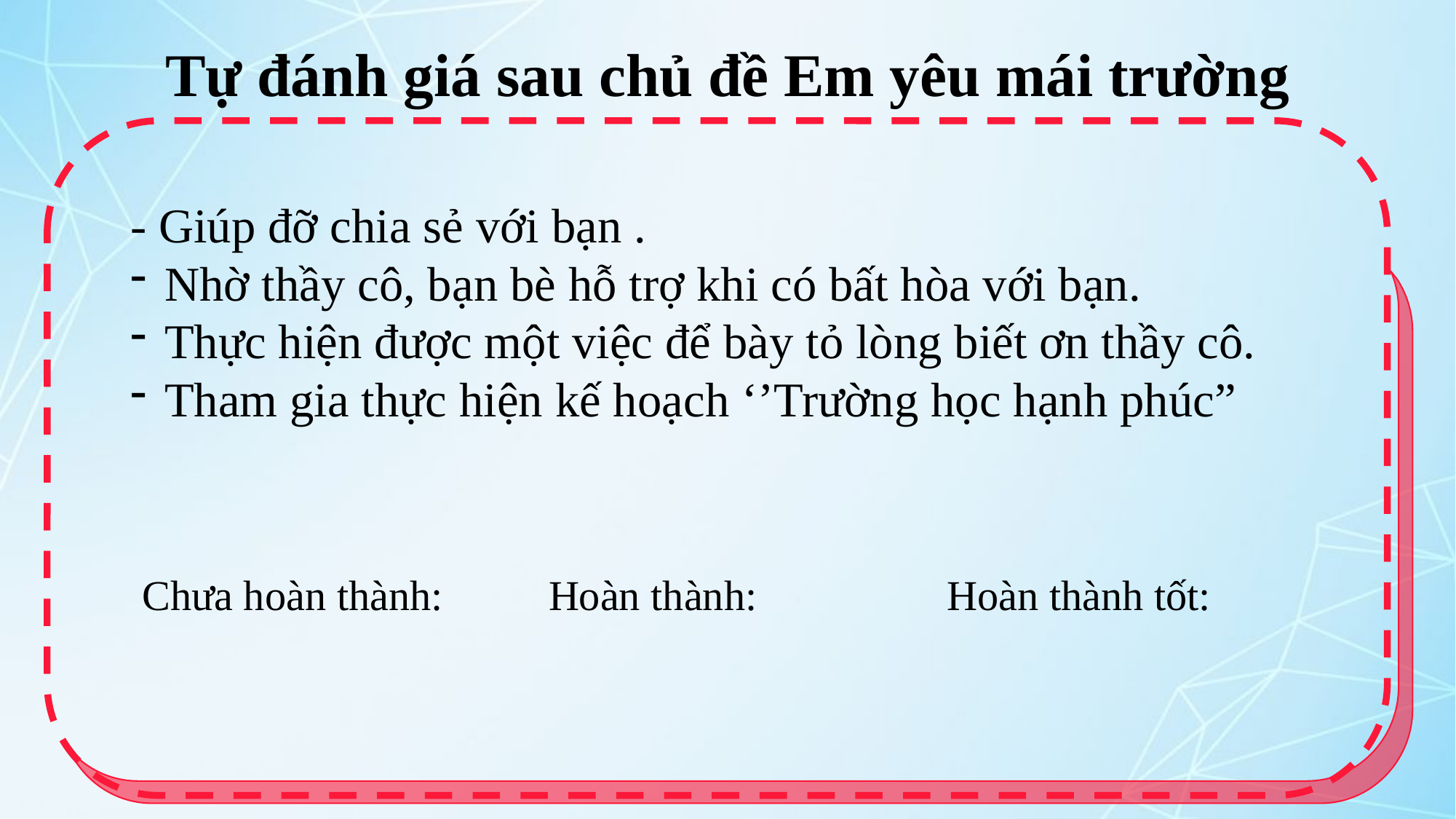

Tự đánh giá sau chủ đề Em yêu mái trường

- Giúp đỡ chia sẻ với bạn .
Nhờ thầy cô, bạn bè hỗ trợ khi có bất hòa với bạn.
Thực hiện được một việc để bày tỏ lòng biết ơn thầy cô.
Tham gia thực hiện kế hoạch ‘’Trường học hạnh phúc”

     Chưa hoàn thành:          Hoàn thành:                  Hoàn thành tốt: